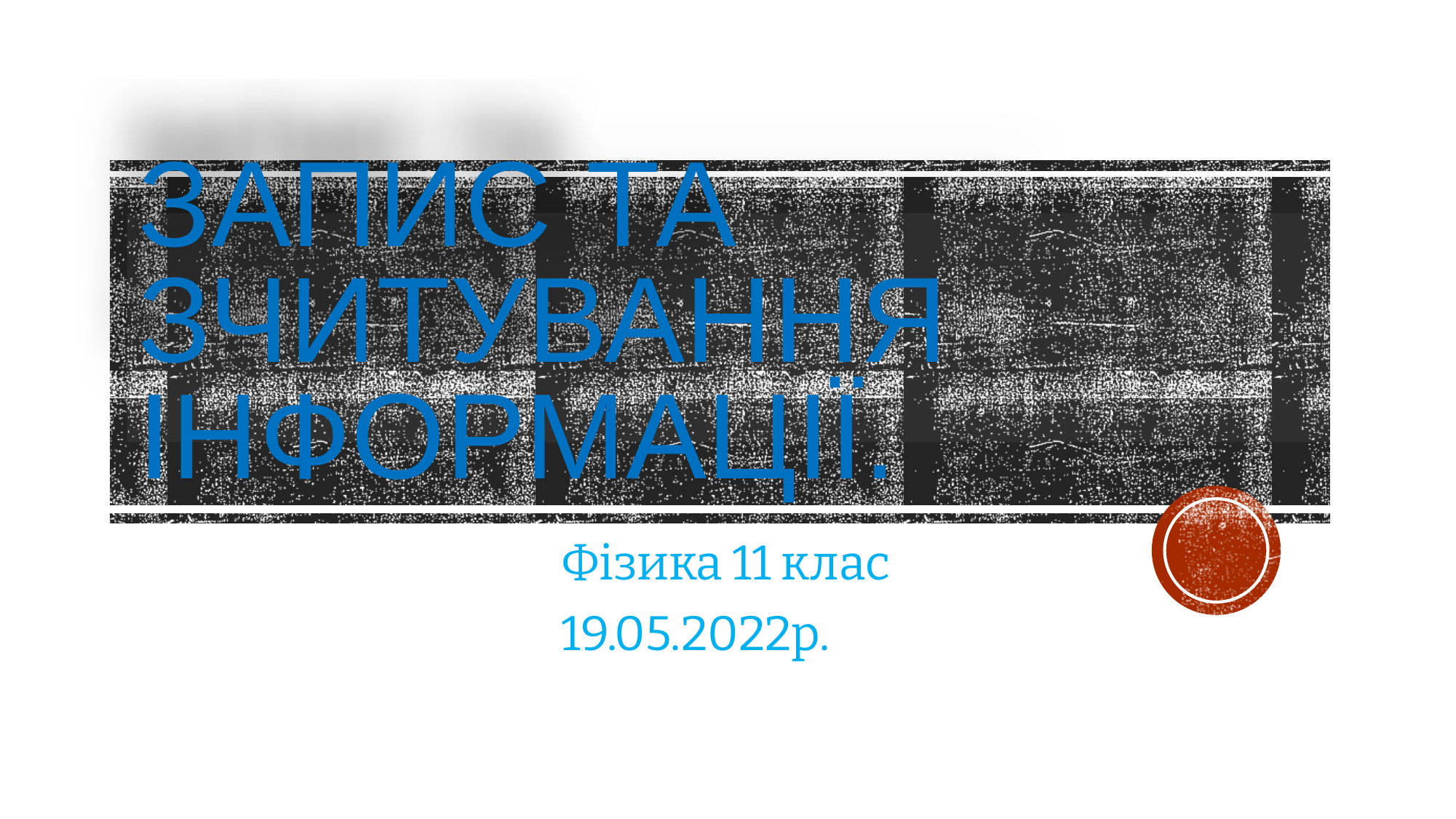

# Запис та зчитування інформації.
Фізика 11 клас
19.05.2022р.